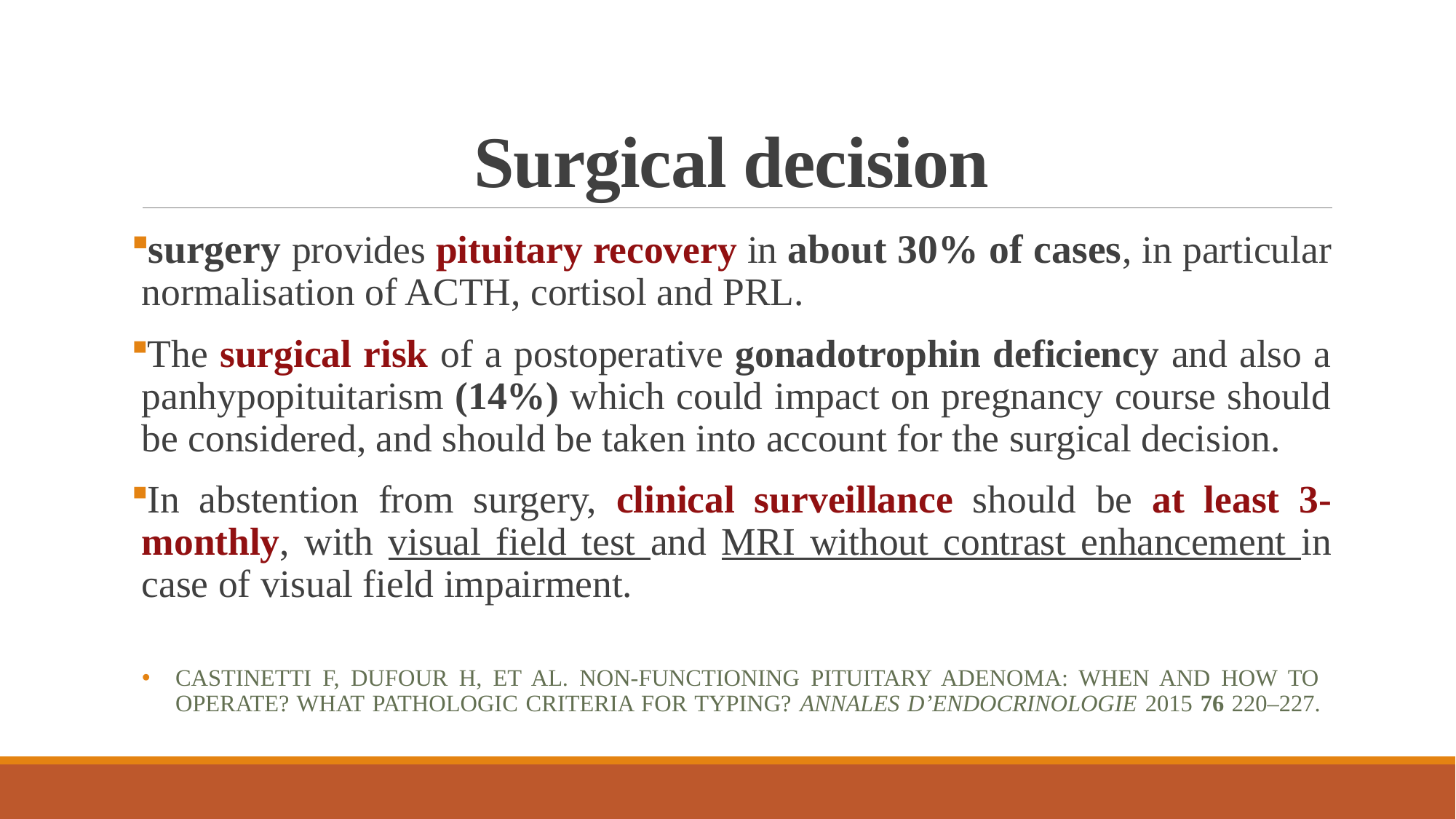

# Surgical decision
surgery provides pituitary recovery in about 30% of cases, in particular normalisation of ACTH, cortisol and PRL.
The surgical risk of a postoperative gonadotrophin deficiency and also a panhypopituitarism (14%) which could impact on pregnancy course should be considered, and should be taken into account for the surgical decision.
In abstention from surgery, clinical surveillance should be at least 3-monthly, with visual field test and MRI without contrast enhancement in case of visual field impairment.
Castinetti F, Dufour H, ET AL. Non-functioning pituitary adenoma: when and how to operate? What pathologic criteria for typing? Annales d’Endocrinologie 2015 76 220–227.